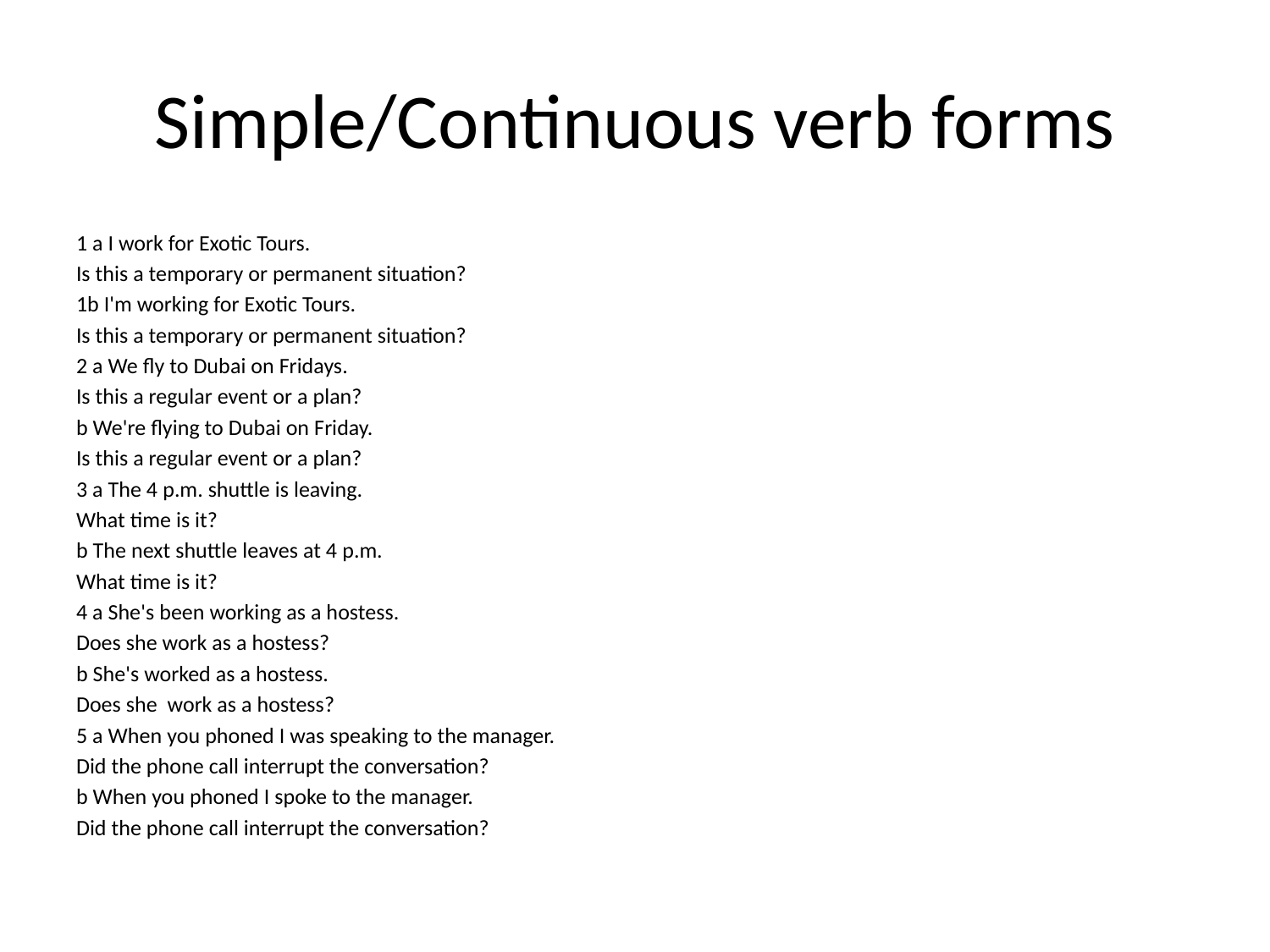

# Simple/Continuous verb forms
1 a I work for Exotic Tours.
Is this a temporary or permanent situation?
1b I'm working for Exotic Tours.
Is this a temporary or permanent situation?
2 a We fly to Dubai on Fridays.
Is this a regular event or a plan?
b We're flying to Dubai on Friday.
Is this a regular event or a plan?
3 a The 4 p.m. shuttle is leaving.
What time is it?
b The next shuttle leaves at 4 p.m.
What time is it?
4 a She's been working as a hostess.
Does she work as a hostess?
b She's worked as a hostess.
Does she  work as a hostess?
5 a When you phoned I was speaking to the manager.
Did the phone call interrupt the conversation?
b When you phoned I spoke to the manager.
Did the phone call interrupt the conversation?